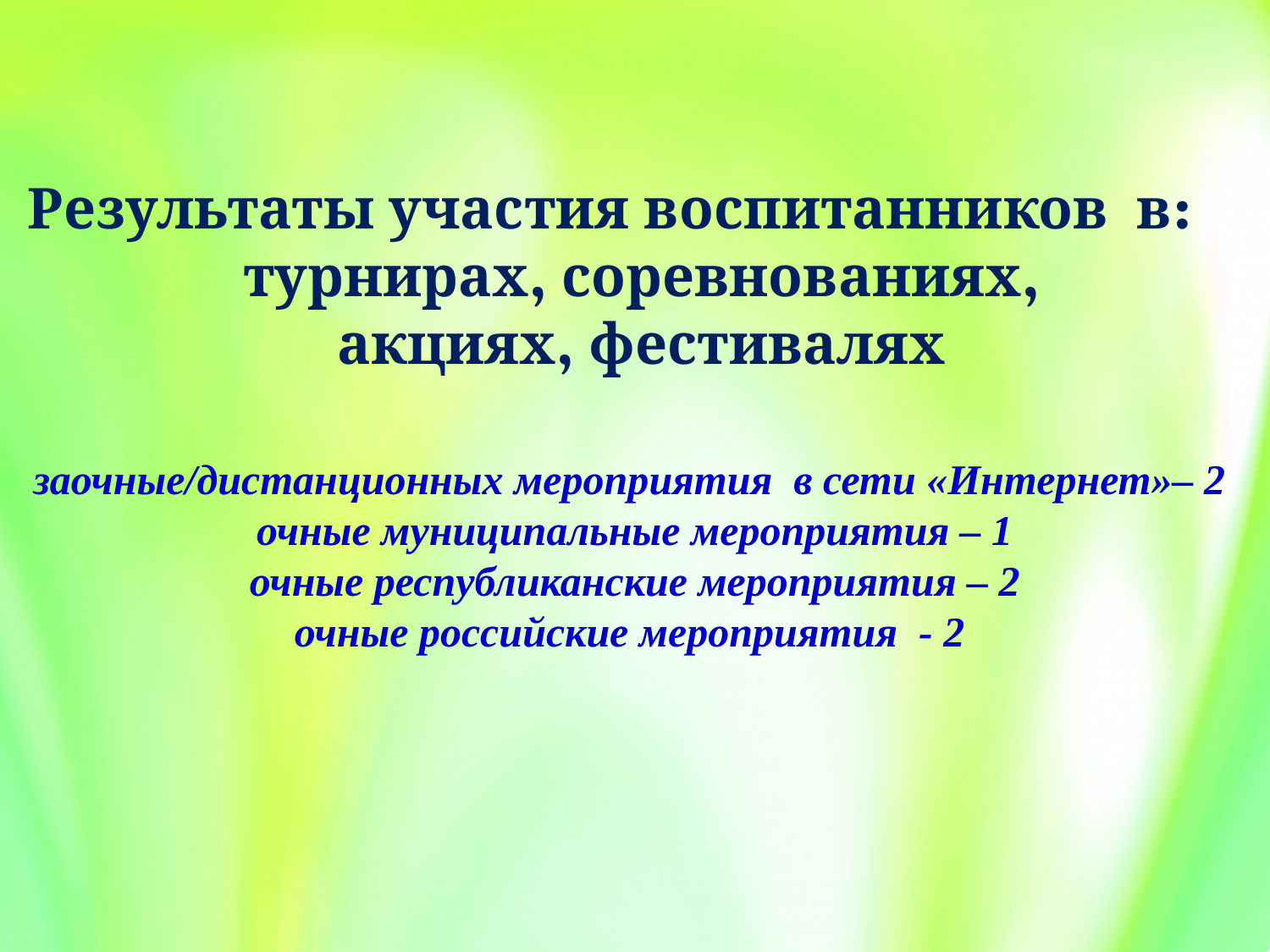

Результаты участия воспитанников  в:  турнирах, соревнованиях,
акциях, фестивалях
заочные/дистанционных мероприятия  в сети «Интернет»– 2
очные муниципальные мероприятия – 1
очные республиканские мероприятия – 2
очные российские мероприятия  - 2